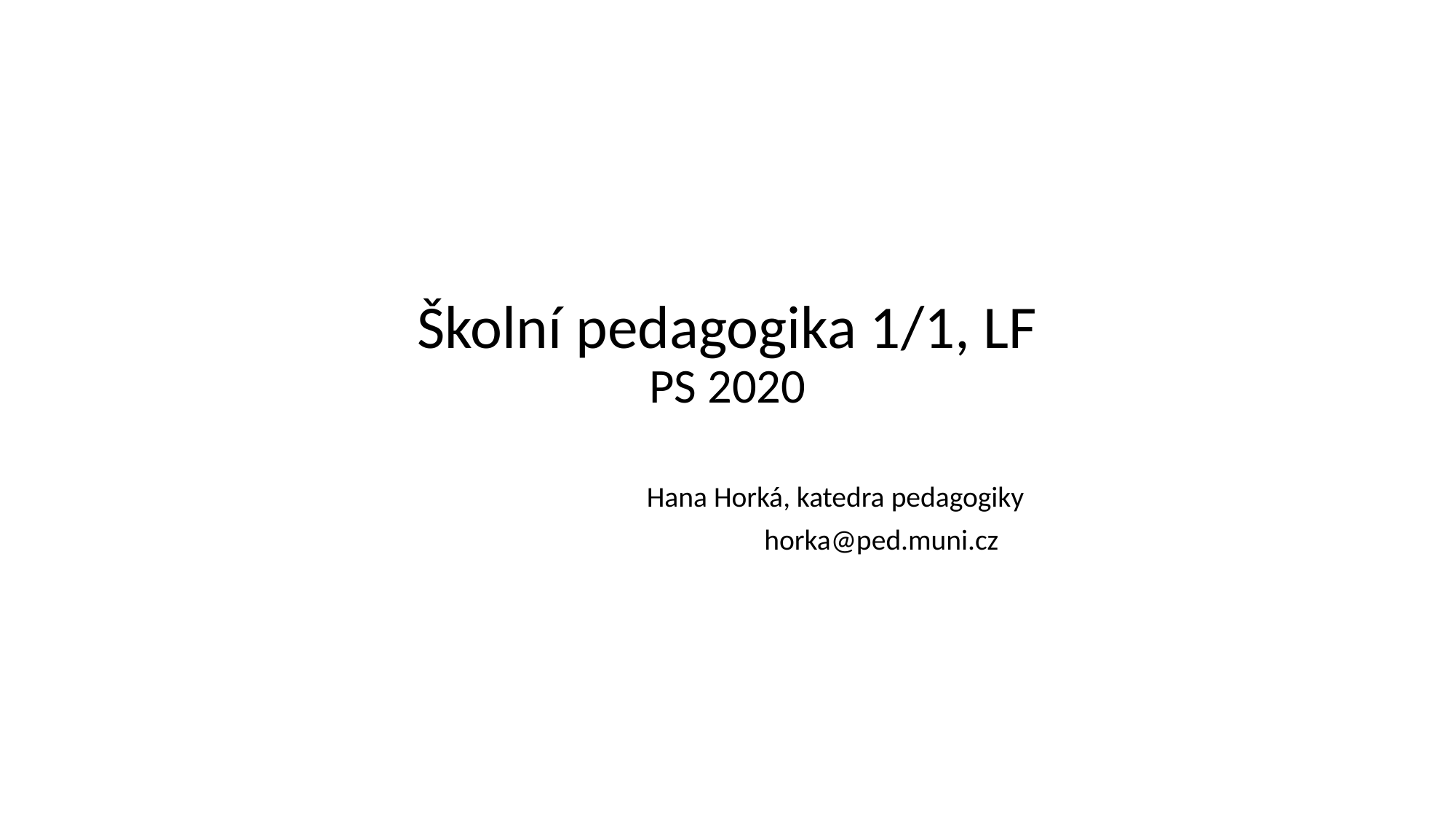

# Školní pedagogika 1/1, LF PS 2020

                                                                     Hana Horká, katedra pedagogiky
                                               horka@ped.muni.cz